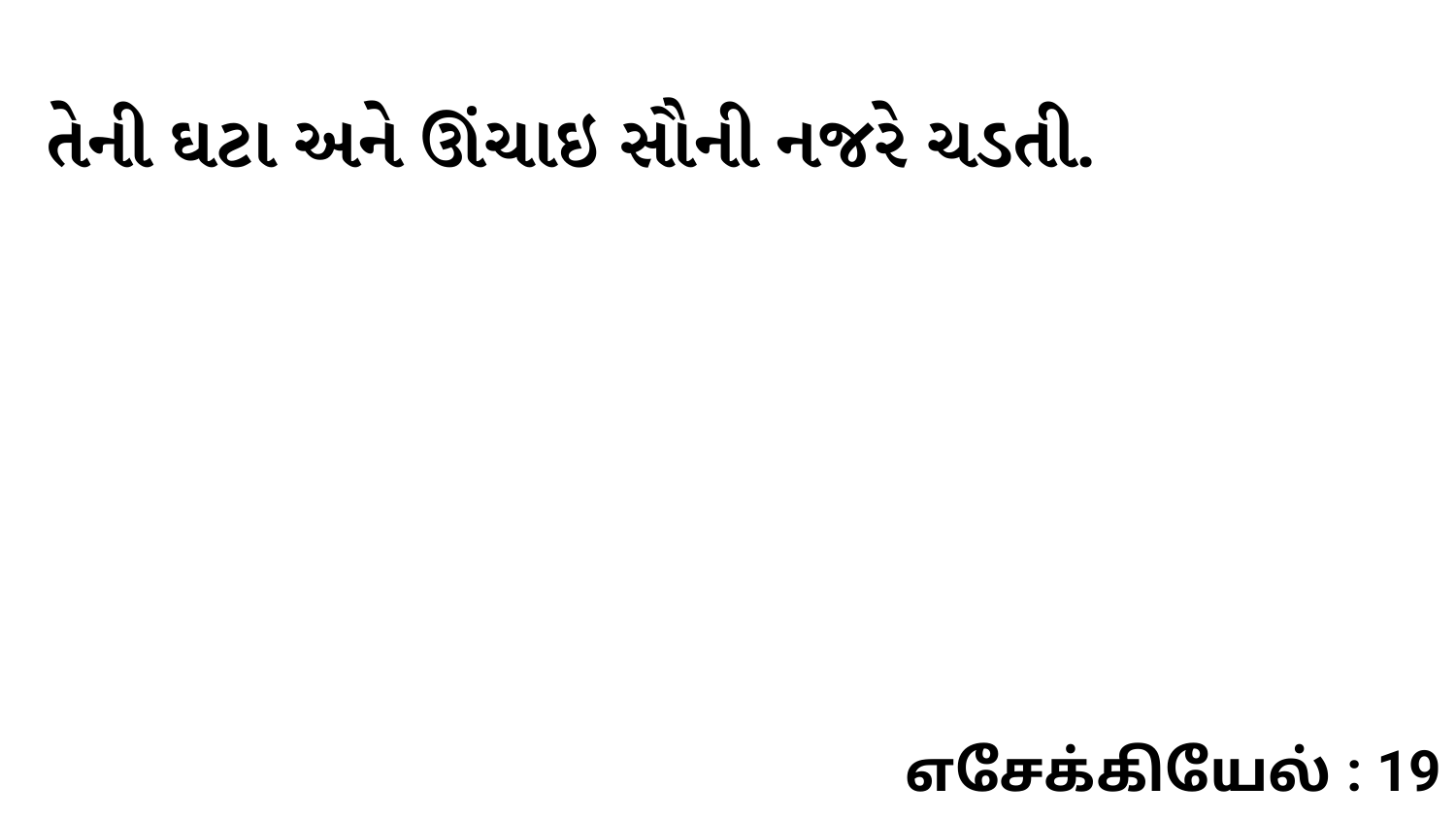

તેની ઘટા અને ઊંચાઇ સૌની નજરે ચડતી.
எசேக்கியேல் : 19